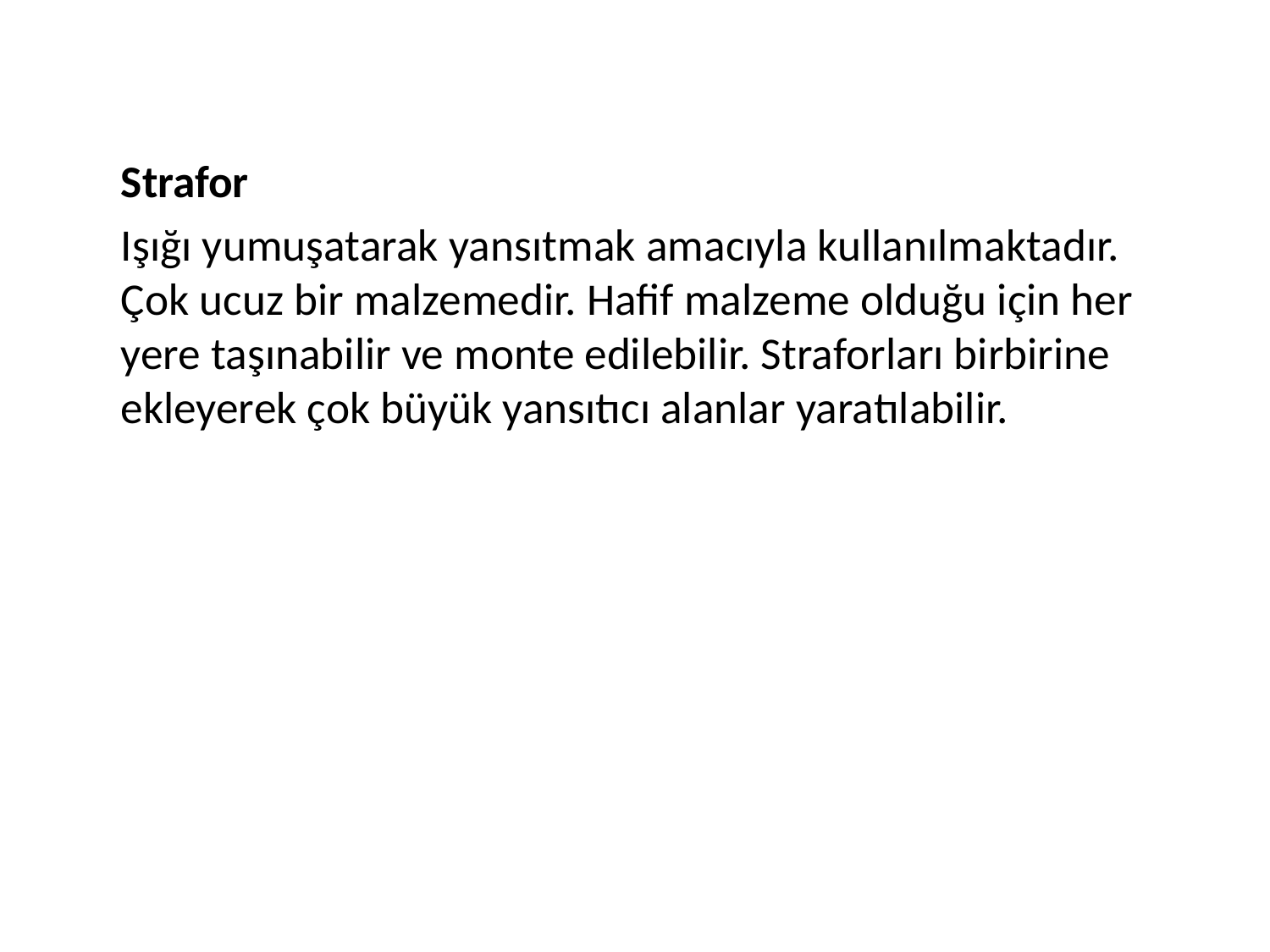

Strafor
	Işığı yumuşatarak yansıtmak amacıyla kullanılmaktadır. Çok ucuz bir malzemedir. Hafif malzeme olduğu için her yere taşınabilir ve monte edilebilir. Straforları birbirine ekleyerek çok büyük yansıtıcı alanlar yaratılabilir.